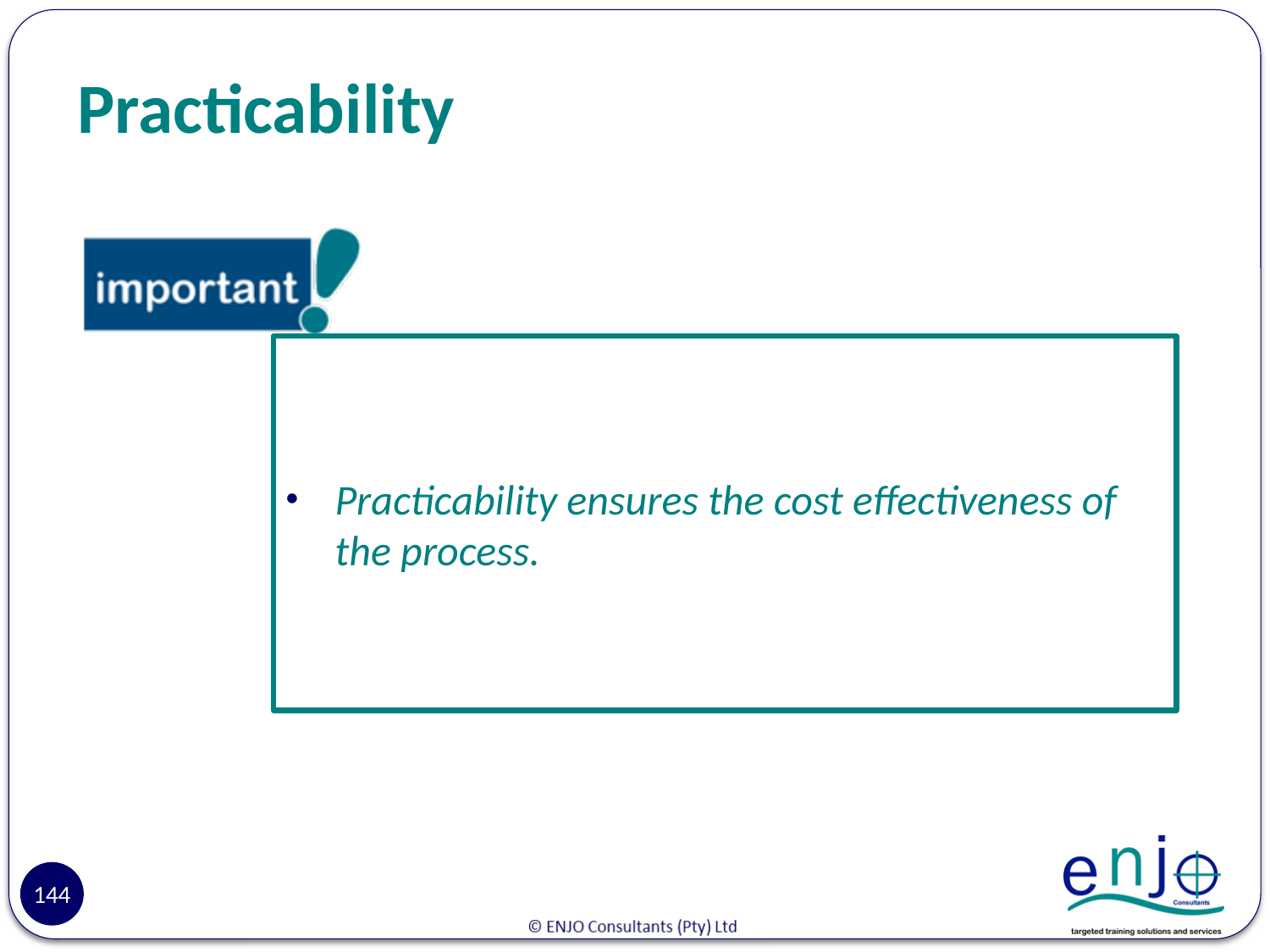

# Practicability
Practicability ensures the cost effectiveness of the process.
144